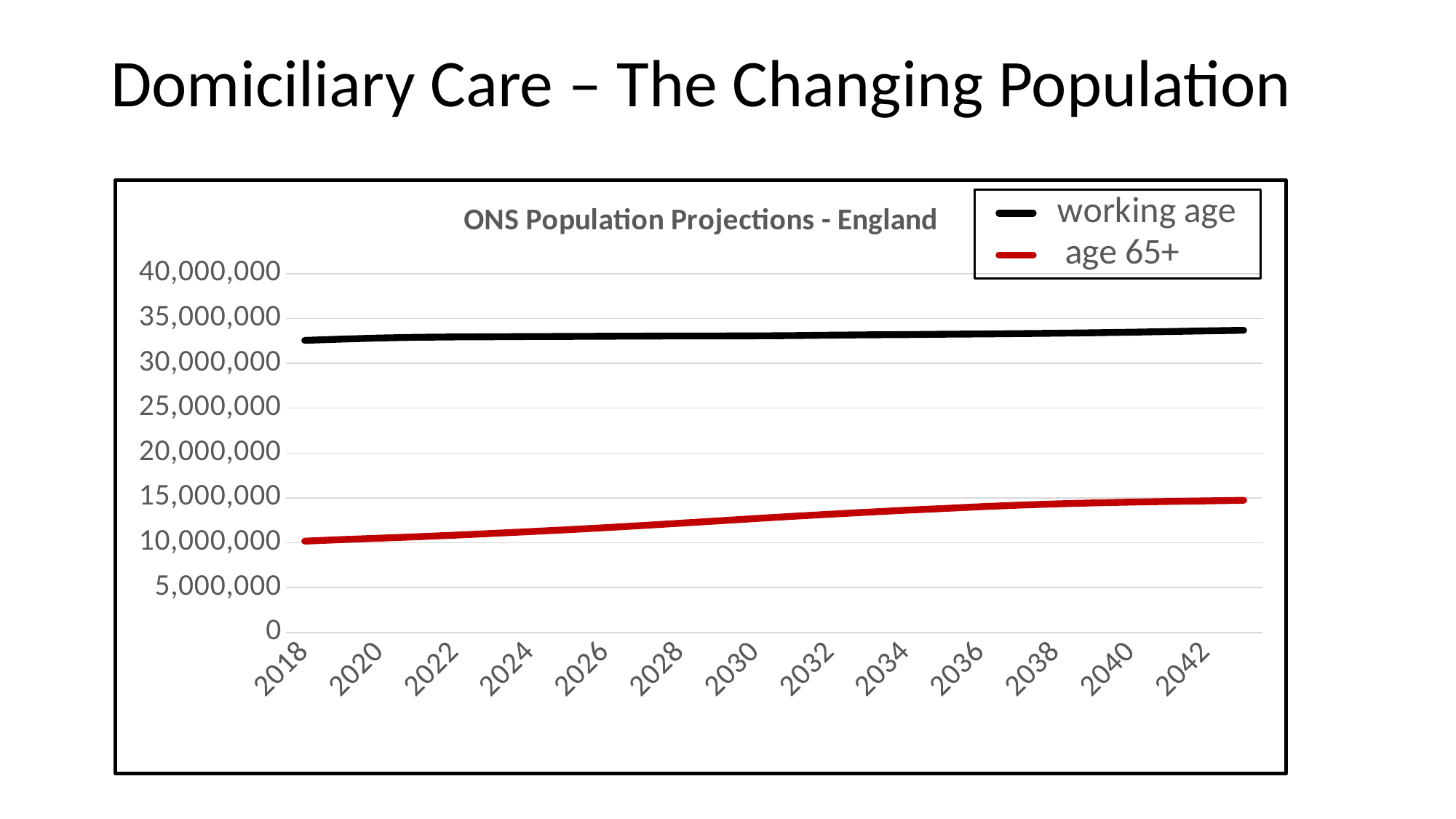

Domiciliary Care – The Changing Population

### Chart: ONS Population Projections - England

| Category |   working age |    age 65+ |
|---|---|---|
| 2018 | 32556638.0 | 10179253.0 |
| 2019 | 32699075.0 | 10355595.0 |
| 2020 | 32819608.0 | 10505333.0 |
| 2021 | 32897946.0 | 10669007.0 |
| 2022 | 32935766.0 | 10847025.0 |
| 2023 | 32957876.0 | 11041499.0 |
| 2024 | 32981073.0 | 11241833.0 |
| 2025 | 32996664.0 | 11449350.0 |
| 2026 | 33015014.0 | 11677599.0 |
| 2027 | 33025884.0 | 11922568.0 |
| 2028 | 33046415.0 | 12175728.0 |
| 2029 | 33048606.0 | 12437059.0 |
| 2030 | 33058017.0 | 12697007.0 |
| 2031 | 33086469.0 | 12945682.0 |
| 2032 | 33133526.0 | 13186211.0 |
| 2033 | 33173064.0 | 13408469.0 |
| 2034 | 33200028.0 | 13623803.0 |
| 2035 | 33241589.0 | 13815475.0 |
| 2036 | 33271010.0 | 14017587.0 |
| 2037 | 33307065.0 | 14190801.0 |
| 2038 | 33352436.0 | 14329933.0 |
| 2039 | 33403225.0 | 14436341.0 |
| 2040 | 33466838.0 | 14527073.0 |
| 2041 | 33538102.0 | 14601625.0 |
| 2042 | 33615772.0 | 14661072.0 |
| 2043 | 33680409.0 | 14726968.0 |